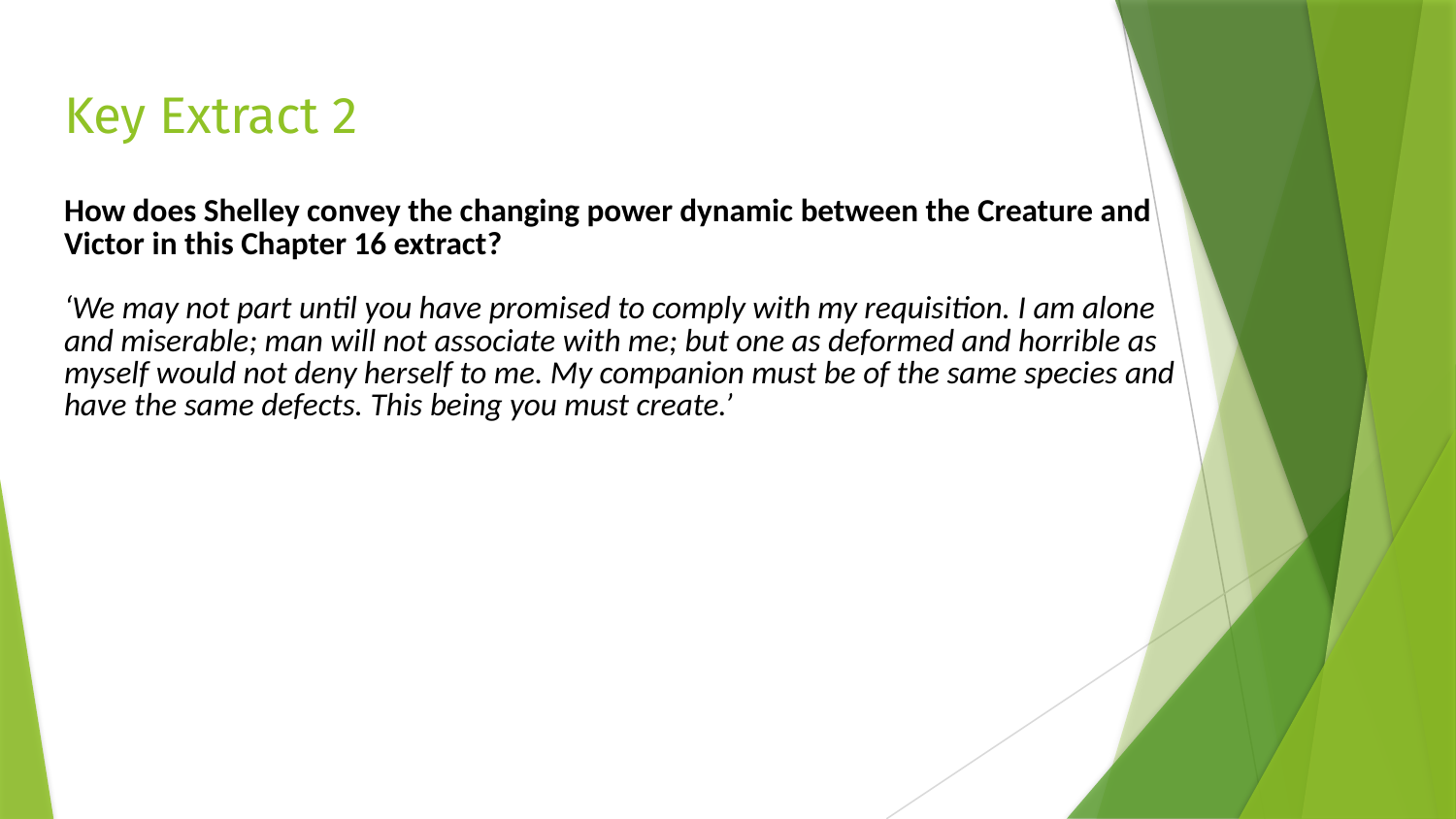

# Key Extract 2
How does Shelley convey the changing power dynamic between the Creature and Victor in this Chapter 16 extract?

‘We may not part until you have promised to comply with my requisition. I am alone and miserable; man will not associate with me; but one as deformed and horrible as myself would not deny herself to me. My companion must be of the same species and have the same defects. This being you must create.’